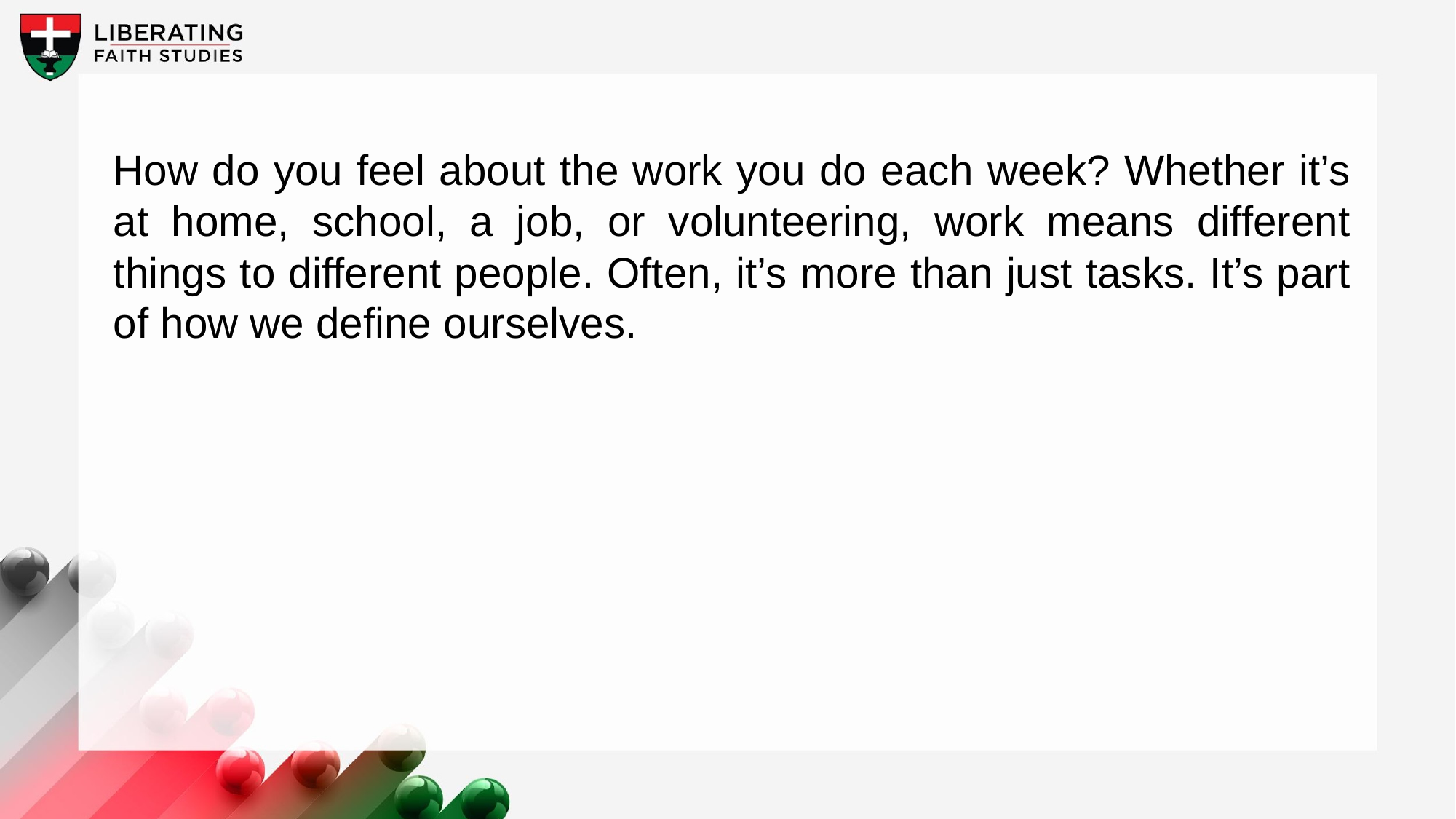

How do you feel about the work you do each week? Whether it’s at home, school, a job, or volunteering, work means different things to different people. Often, it’s more than just tasks. It’s part of how we define ourselves.